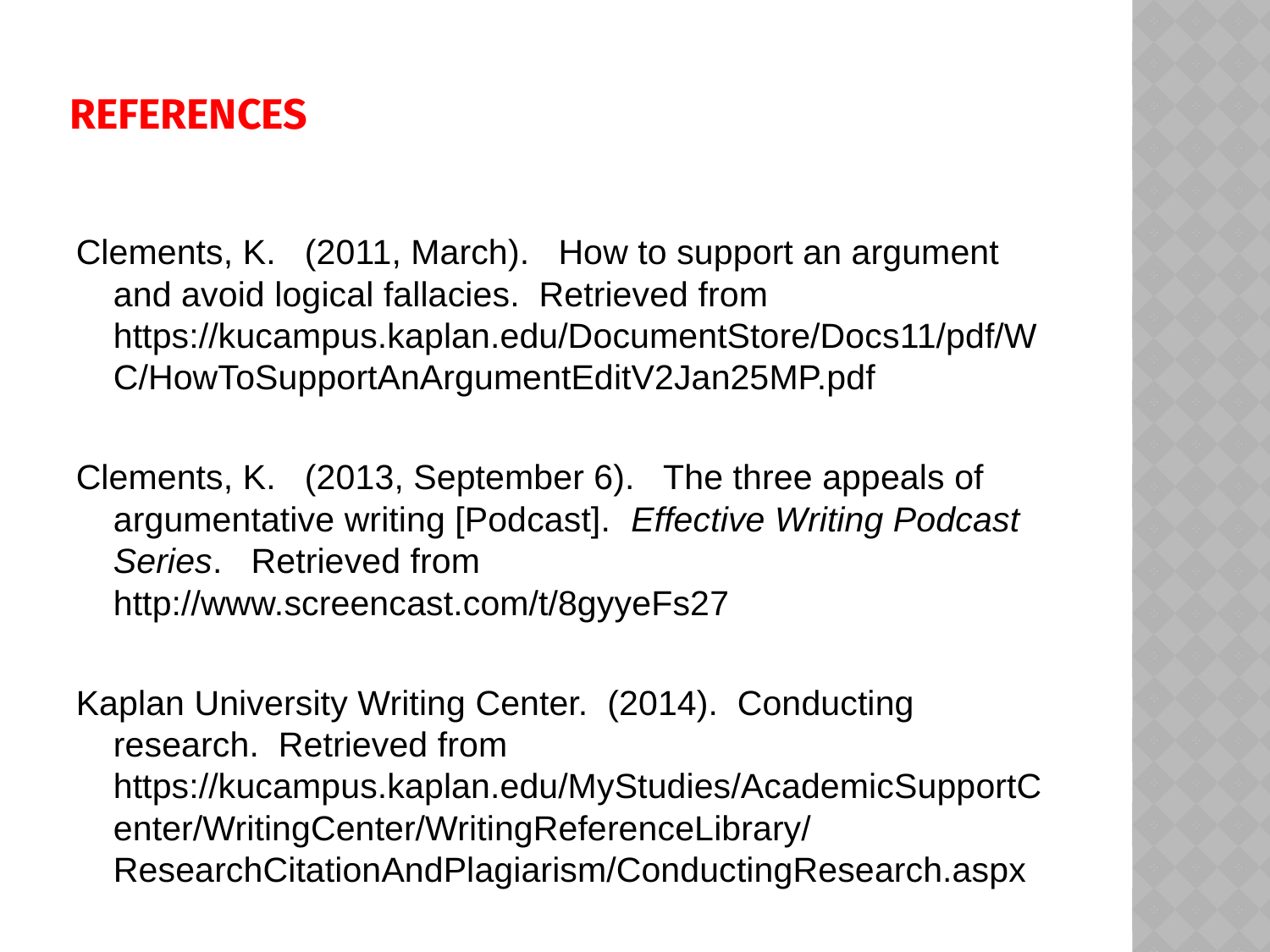

# REferences
Clements, K.   (2011, March).   How to support an argument and avoid logical fallacies.  Retrieved from https://kucampus.kaplan.edu/DocumentStore/Docs11/pdf/WC/HowToSupportAnArgumentEditV2Jan25MP.pdf

Clements, K.   (2013, September 6).   The three appeals of argumentative writing [Podcast].  Effective Writing Podcast Series.   Retrieved from http://www.screencast.com/t/8gyyeFs27

Kaplan University Writing Center.  (2014).  Conducting research.  Retrieved from https://kucampus.kaplan.edu/MyStudies/AcademicSupportCenter/WritingCenter/WritingReferenceLibrary/ResearchCitationAndPlagiarism/ConductingResearch.aspx